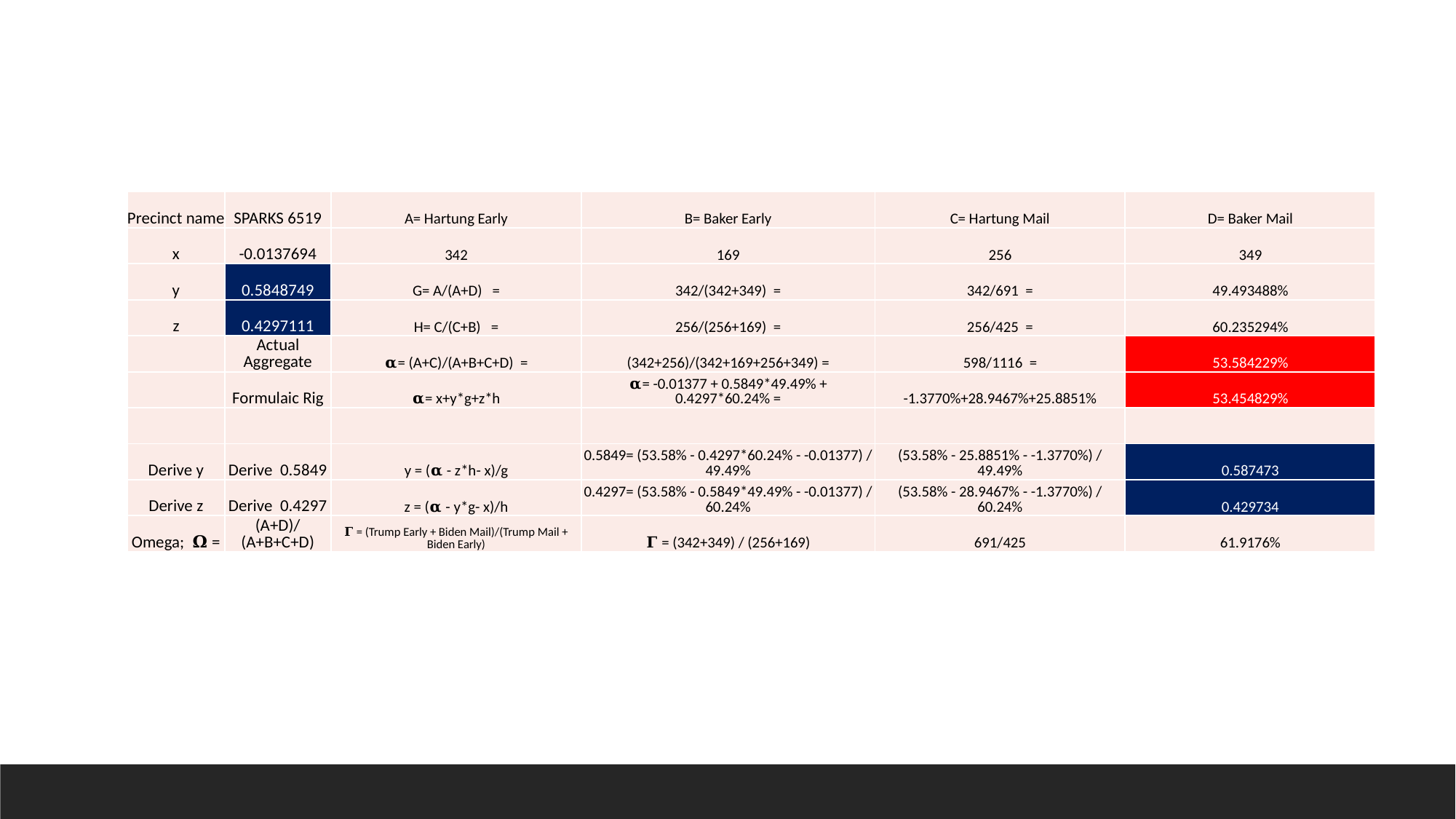

| Precinct name | SPARKS 6519 | A= Hartung Early | B= Baker Early | C= Hartung Mail | D= Baker Mail |
| --- | --- | --- | --- | --- | --- |
| x | -0.0137694 | 342 | 169 | 256 | 349 |
| y | 0.5848749 | G= A/(A+D) = | 342/(342+349) = | 342/691 = | 49.493488% |
| z | 0.4297111 | H= C/(C+B) = | 256/(256+169) = | 256/425 = | 60.235294% |
|  | Actual Aggregate | 𝛂= (A+C)/(A+B+C+D) = | (342+256)/(342+169+256+349) = | 598/1116 = | 53.584229% |
|  | Formulaic Rig | 𝛂= x+y\*g+z\*h | 𝛂= -0.01377 + 0.5849\*49.49% + 0.4297\*60.24% = | -1.3770%+28.9467%+25.8851% | 53.454829% |
|  |  |  |  |  |  |
| Derive y | Derive 0.5849 | y = (𝛂 - z\*h- x)/g | 0.5849= (53.58% - 0.4297\*60.24% - -0.01377) / 49.49% | (53.58% - 25.8851% - -1.3770%) / 49.49% | 0.587473 |
| Derive z | Derive 0.4297 | z = (𝛂 - y\*g- x)/h | 0.4297= (53.58% - 0.5849\*49.49% - -0.01377) / 60.24% | (53.58% - 28.9467% - -1.3770%) / 60.24% | 0.429734 |
| Omega; 𝛀 = | (A+D)/(A+B+C+D) | 𝚪 = (Trump Early + Biden Mail)/(Trump Mail + Biden Early) | 𝚪 = (342+349) / (256+169) | 691/425 | 61.9176% |